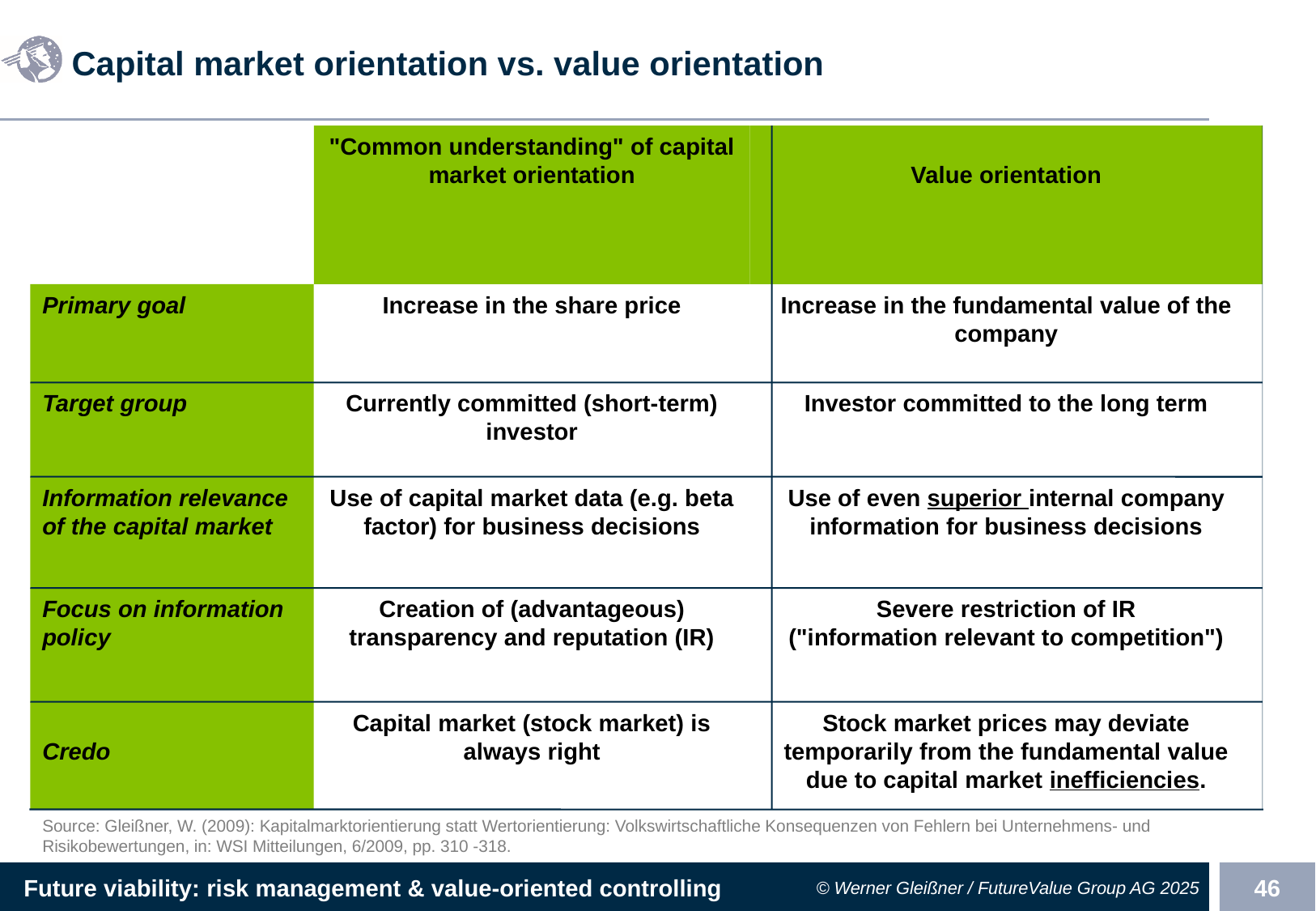

# Capital market orientation vs. value orientation

"Common understanding" of capital market orientation
Value orientation

Primary goal
Increase in the share price
Increase in the fundamental value of the company
Target group

Currently committed (short-term) investor
Investor committed to the long term
Information relevance of the capital market

Use of capital market data (e.g. beta factor) for business decisions
Use of even superior internal company information for business decisions
Focus on information policy

Creation of (advantageous) transparency and reputation (IR)

Severe restriction of IR
("information relevant to competition")
Credo

Capital market (stock market) is always right
Stock market prices may deviate temporarily from the fundamental value due to capital market inefficiencies.

Source: Gleißner, W. (2009): Kapitalmarktorientierung statt Wertorientierung: Volkswirtschaftliche Konsequenzen von Fehlern bei Unternehmens- und Risikobewertungen, in: WSI Mitteilungen, 6/2009, pp. 310 -318.​